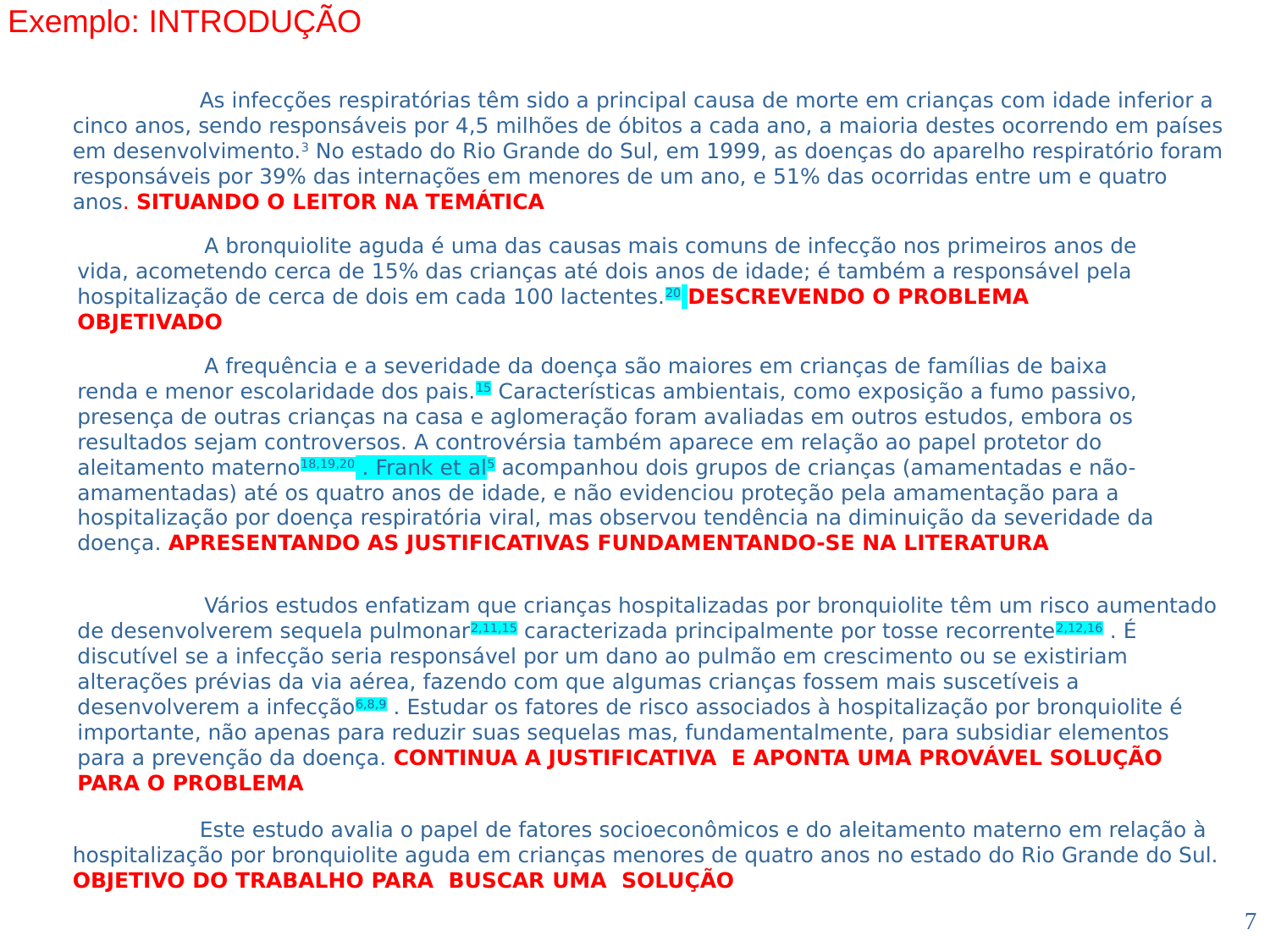

Exemplo: INTRODUÇÃO

	As infecções respiratórias têm sido a principal causa de morte em crianças com idade inferior a cinco anos, sendo responsáveis por 4,5 milhões de óbitos a cada ano, a maioria destes ocorrendo em países em desenvolvimento.3 No estado do Rio Grande do Sul, em 1999, as doenças do aparelho respiratório foram responsáveis por 39% das internações em menores de um ano, e 51% das ocorridas entre um e quatro anos. SITUANDO O LEITOR NA TEMÁTICA
	A bronquiolite aguda é uma das causas mais comuns de infecção nos primeiros anos de vida, acometendo cerca de 15% das crianças até dois anos de idade; é também a responsável pela hospitalização de cerca de dois em cada 100 lactentes.20 DESCREVENDO O PROBLEMA OBJETIVADO
	A frequência e a severidade da doença são maiores em crianças de famílias de baixa renda e menor escolaridade dos pais.15 Características ambientais, como exposição a fumo passivo, presença de outras crianças na casa e aglomeração foram avaliadas em outros estudos, embora os resultados sejam controversos. A controvérsia também aparece em relação ao papel protetor do aleitamento materno18,19,20 . Frank et al5 acompanhou dois grupos de crianças (amamentadas e não-amamentadas) até os quatro anos de idade, e não evidenciou proteção pela amamentação para a hospitalização por doença respiratória viral, mas observou tendência na diminuição da severidade da doença. APRESENTANDO AS JUSTIFICATIVAS FUNDAMENTANDO-SE NA LITERATURA
	Vários estudos enfatizam que crianças hospitalizadas por bronquiolite têm um risco aumentado de desenvolverem sequela pulmonar2,11,15 caracterizada principalmente por tosse recorrente2,12,16 . É discutível se a infecção seria responsável por um dano ao pulmão em crescimento ou se existiriam alterações prévias da via aérea, fazendo com que algumas crianças fossem mais suscetíveis a desenvolverem a infecção6,8,9 . Estudar os fatores de risco associados à hospitalização por bronquiolite é importante, não apenas para reduzir suas sequelas mas, fundamentalmente, para subsidiar elementos para a prevenção da doença. CONTINUA A JUSTIFICATIVA  E APONTA UMA PROVÁVEL SOLUÇÃO PARA O PROBLEMA
	Este estudo avalia o papel de fatores socioeconômicos e do aleitamento materno em relação à hospitalização por bronquiolite aguda em crianças menores de quatro anos no estado do Rio Grande do Sul.  OBJETIVO DO TRABALHO PARA  BUSCAR UMA  SOLUÇÃO
7